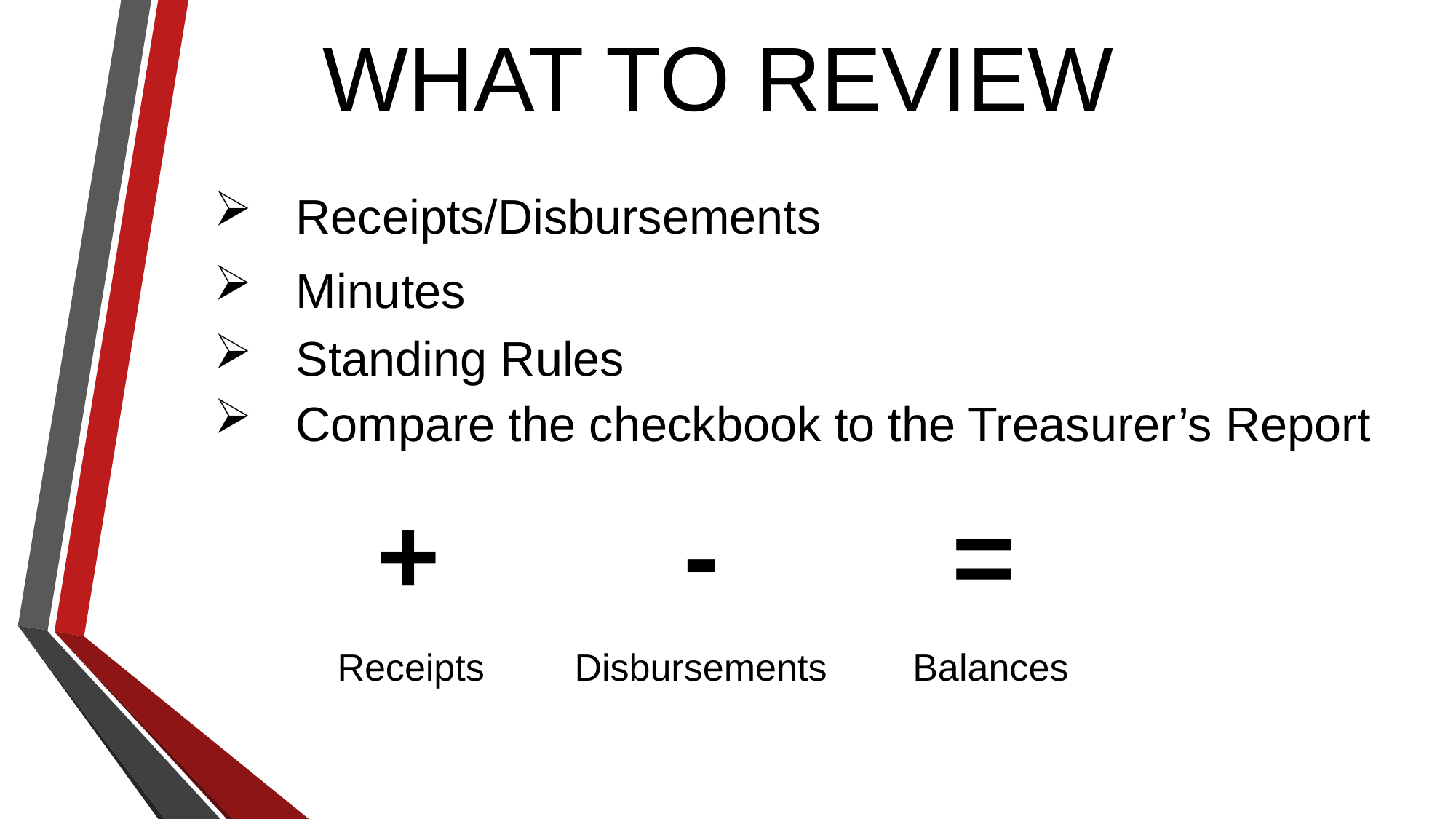

WHAT TO REVIEW
 Receipts/Disbursements
Minutes
Standing Rules
 Compare the checkbook to the Treasurer’s Report
+
-
=
Receipts
Disbursements
Balances